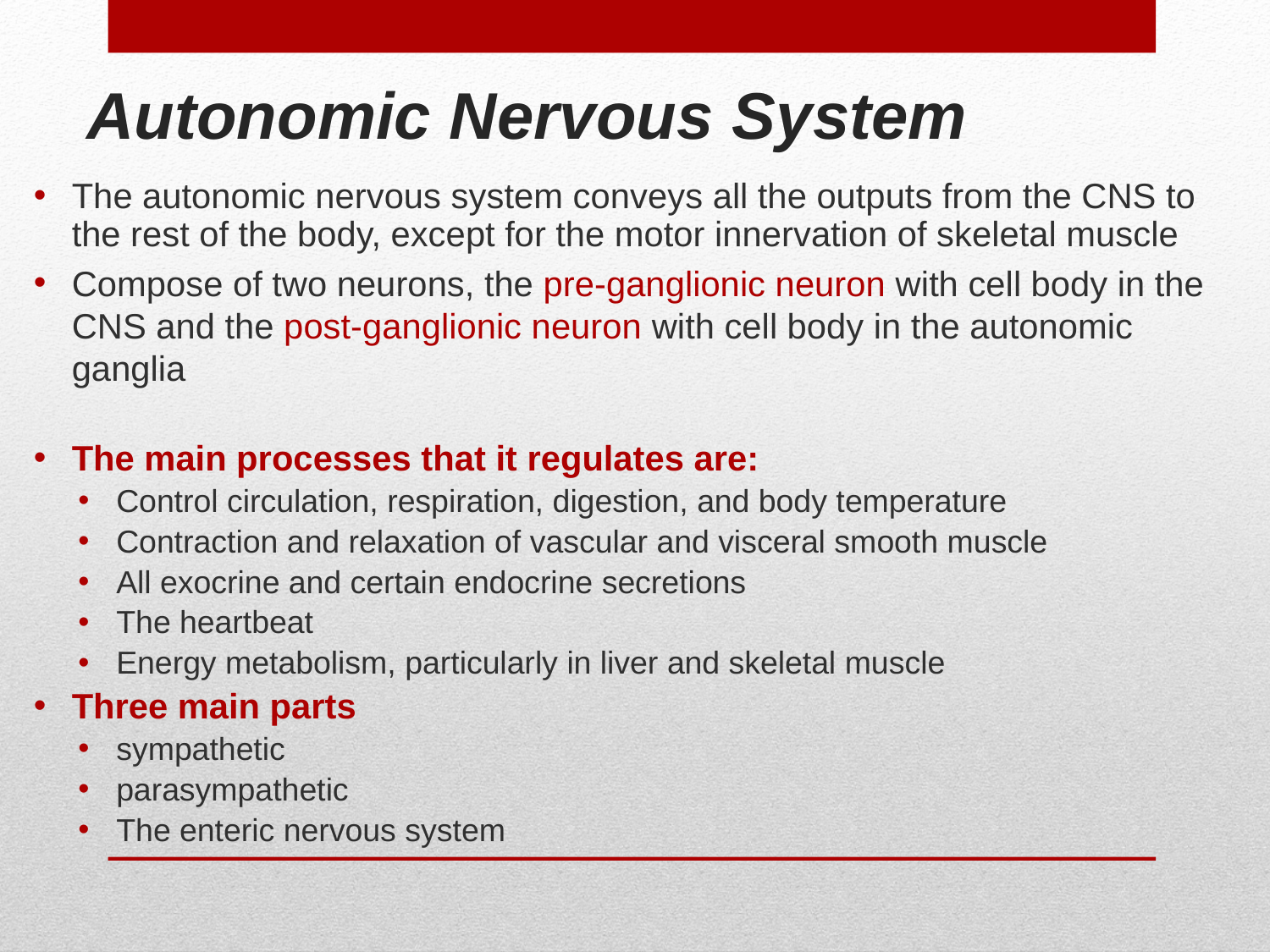

# Autonomic Nervous System
The autonomic nervous system conveys all the outputs from the CNS to the rest of the body, except for the motor innervation of skeletal muscle
Compose of two neurons, the pre-ganglionic neuron with cell body in the CNS and the post-ganglionic neuron with cell body in the autonomic ganglia

The main processes that it regulates are:
Control circulation, respiration, digestion, and body temperature
Contraction and relaxation of vascular and visceral smooth muscle
All exocrine and certain endocrine secretions
The heartbeat
Energy metabolism, particularly in liver and skeletal muscle
Three main parts
sympathetic
parasympathetic
The enteric nervous system